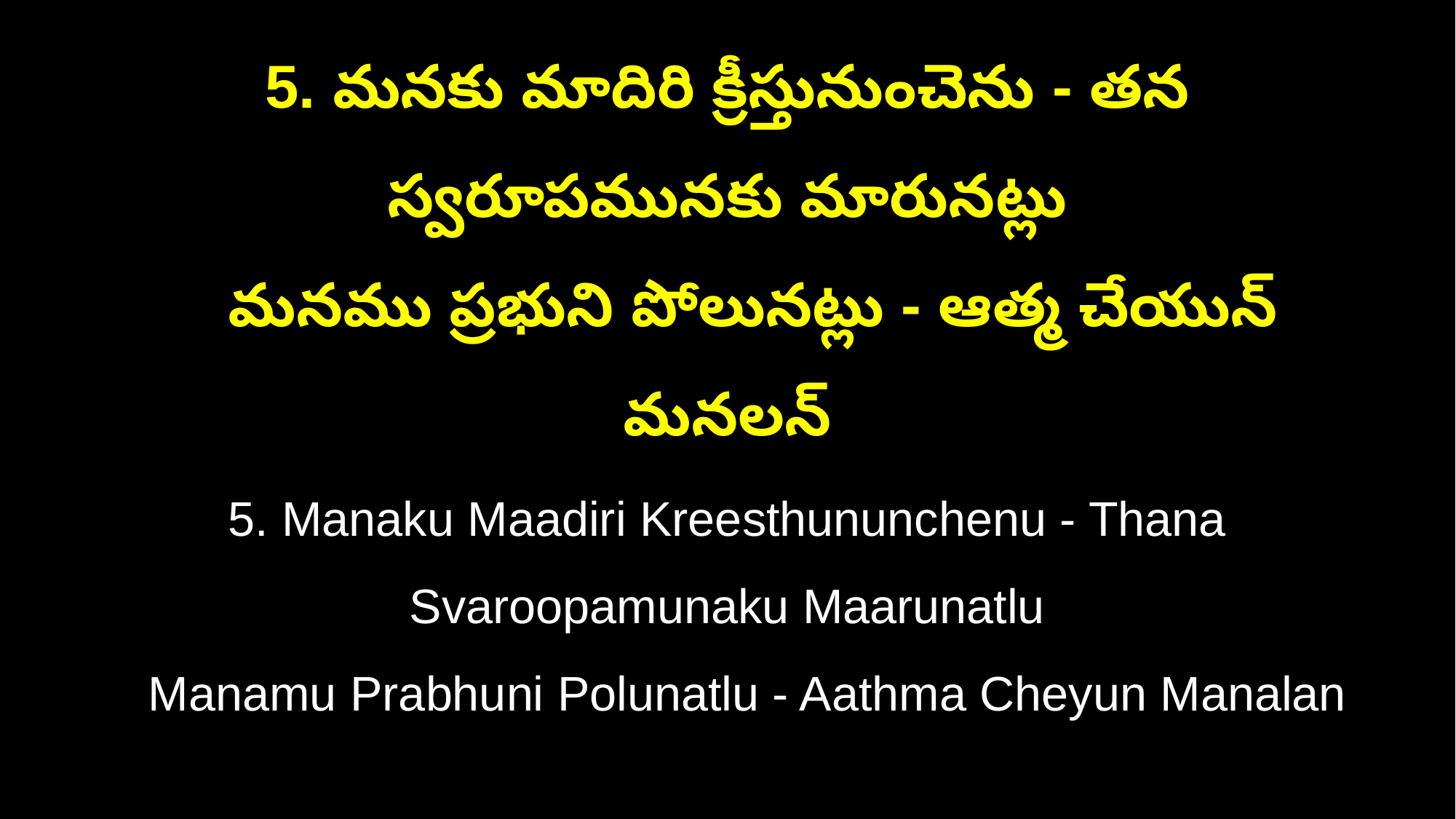

5. మనకు మాదిరి క్రీస్తునుంచెను - తన స్వరూపమునకు మారునట్లు
   మనము ప్రభుని పోలునట్లు - ఆత్మ చేయున్ మనలన్
5. Manaku Maadiri Kreesthununchenu - Thana Svaroopamunaku Maarunatlu
   Manamu Prabhuni Polunatlu - Aathma Cheyun Manalan